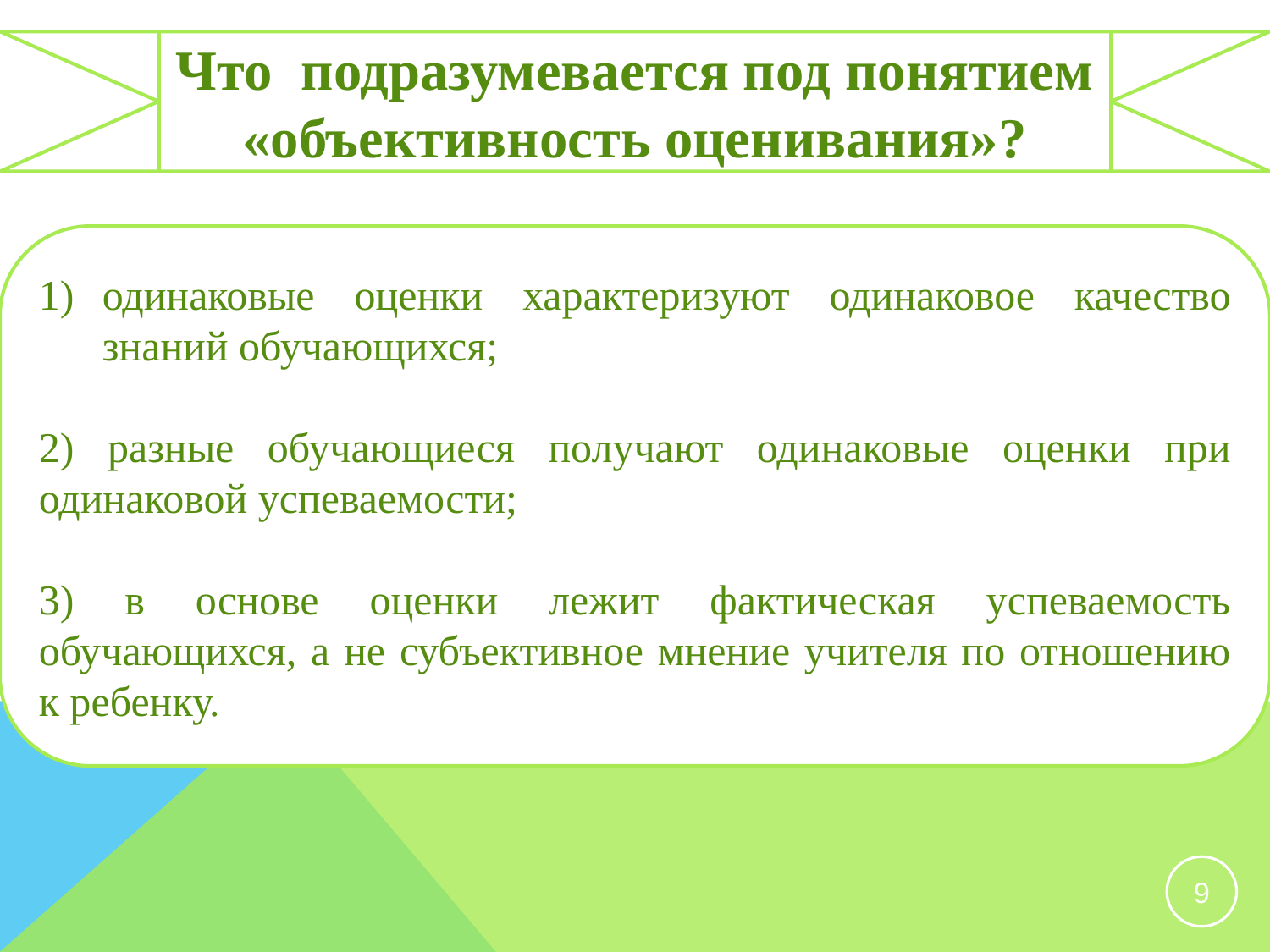

Что  подразумевается под понятием «объективность оценивания»?

одинаковые оценки характеризуют одинаковое качество знаний обучающихся;

2) разные обучающиеся получают одинаковые оценки при одинаковой успеваемости;

3) в основе оценки лежит фактическая успеваемость обучающихся, а не субъективное мнение учителя по отношению к ребенку.

9